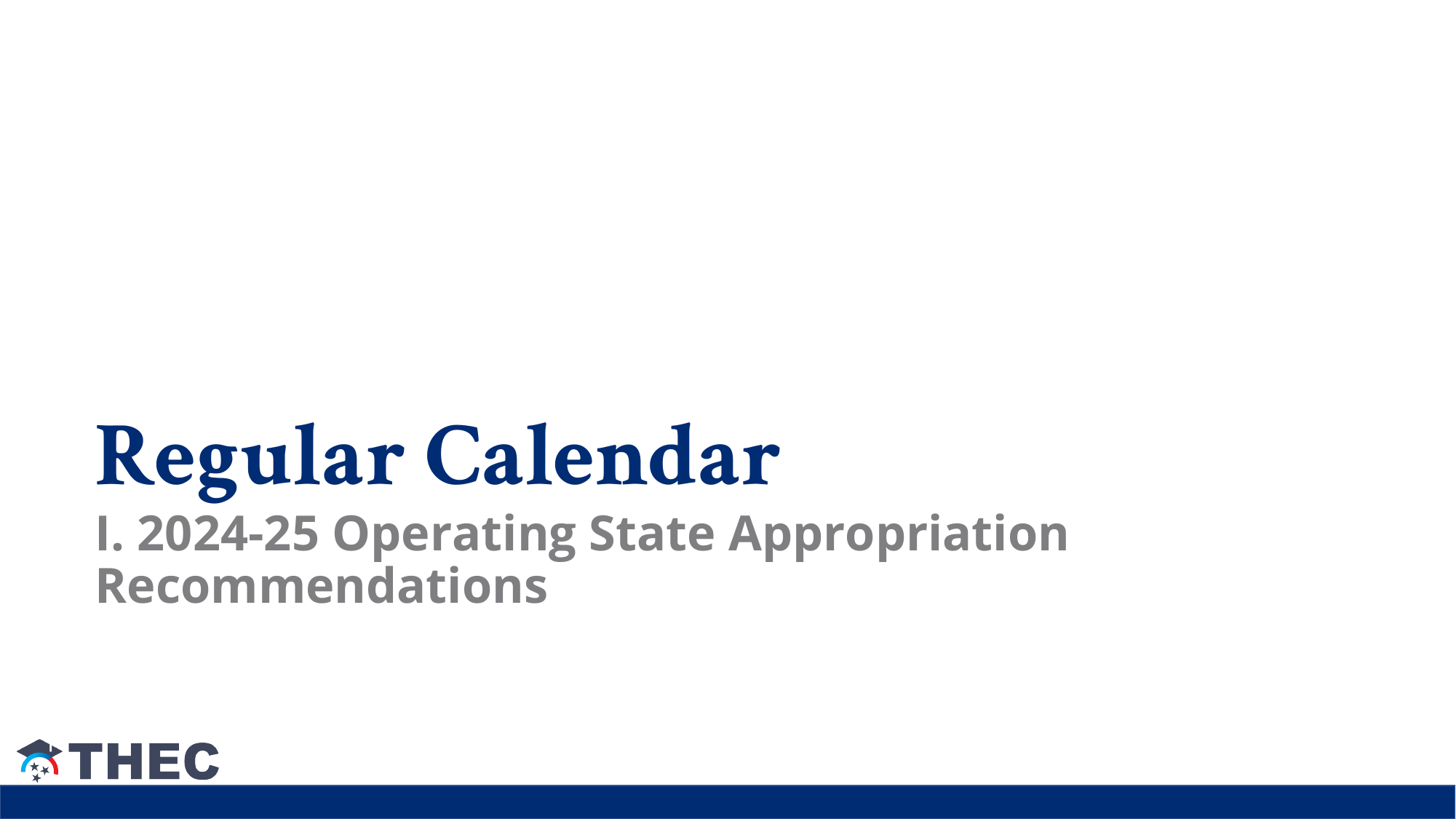

# Regular Calendar
I. 2024-25 Operating State Appropriation Recommendations